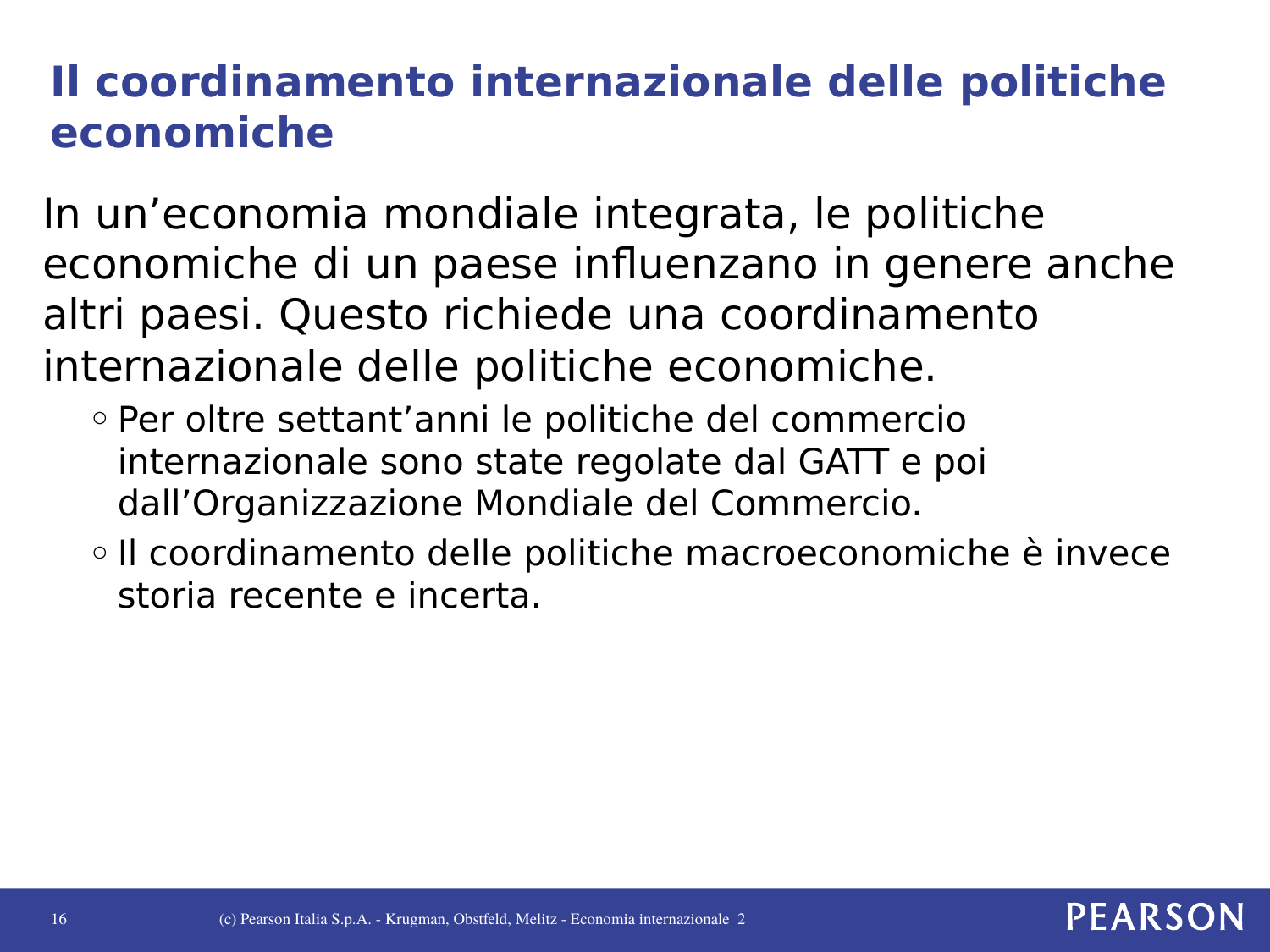

# Il coordinamento internazionale delle politiche economiche
In un’economia mondiale integrata, le politiche economiche di un paese influenzano in genere anche altri paesi. Questo richiede una coordinamento internazionale delle politiche economiche.
Per oltre settant’anni le politiche del commercio internazionale sono state regolate dal GATT e poi dall’Organizzazione Mondiale del Commercio.
Il coordinamento delle politiche macroeconomiche è invece storia recente e incerta.
16
(c) Pearson Italia S.p.A. - Krugman, Obstfeld, Melitz - Economia internazionale  2